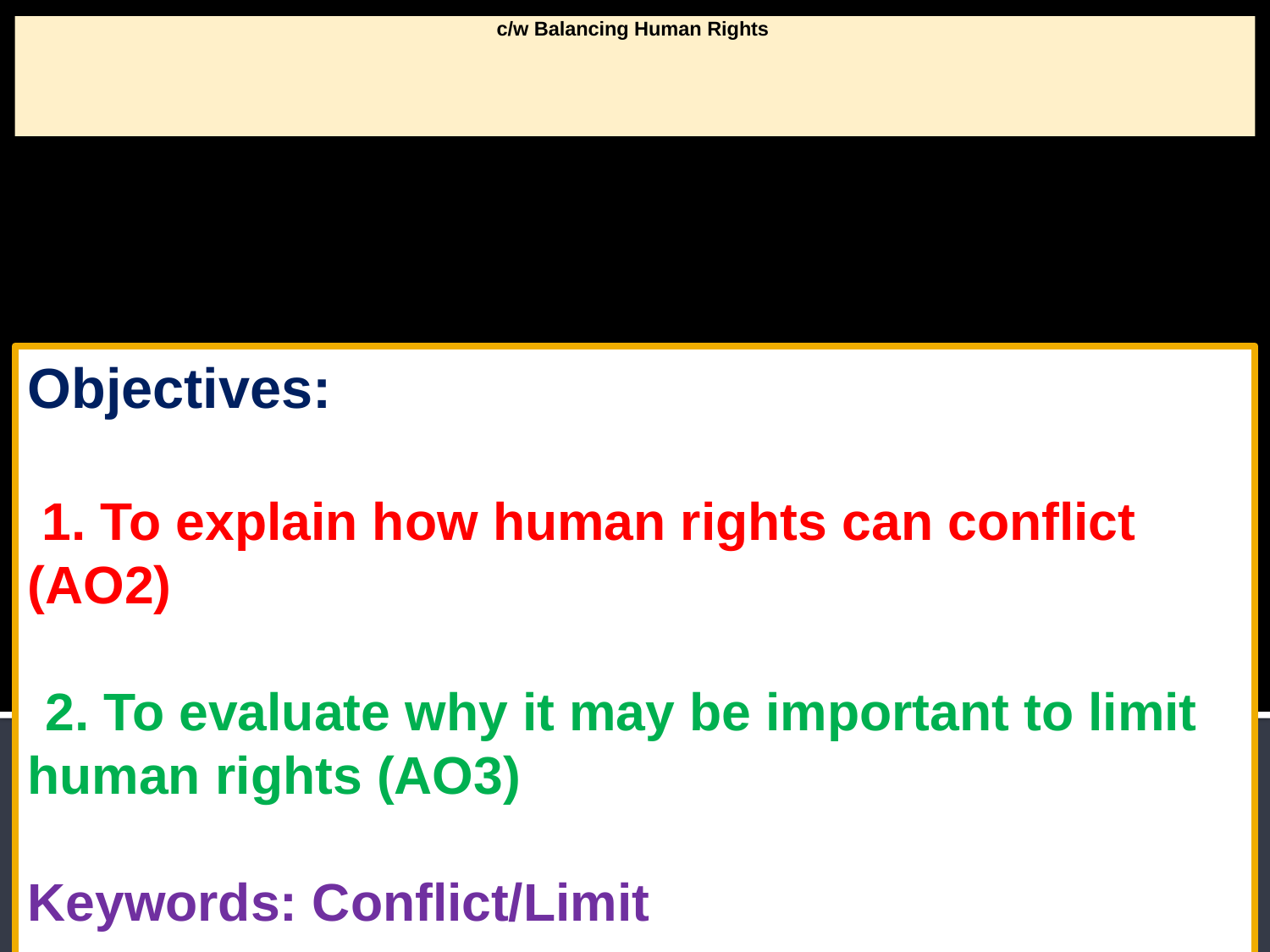

# c/w Balancing Human Rights
Objectives:

 1. To explain how human rights can conflict (AO2)

  2. To evaluate why it may be important to limit human rights (AO3)

Keywords: Conflict/Limit